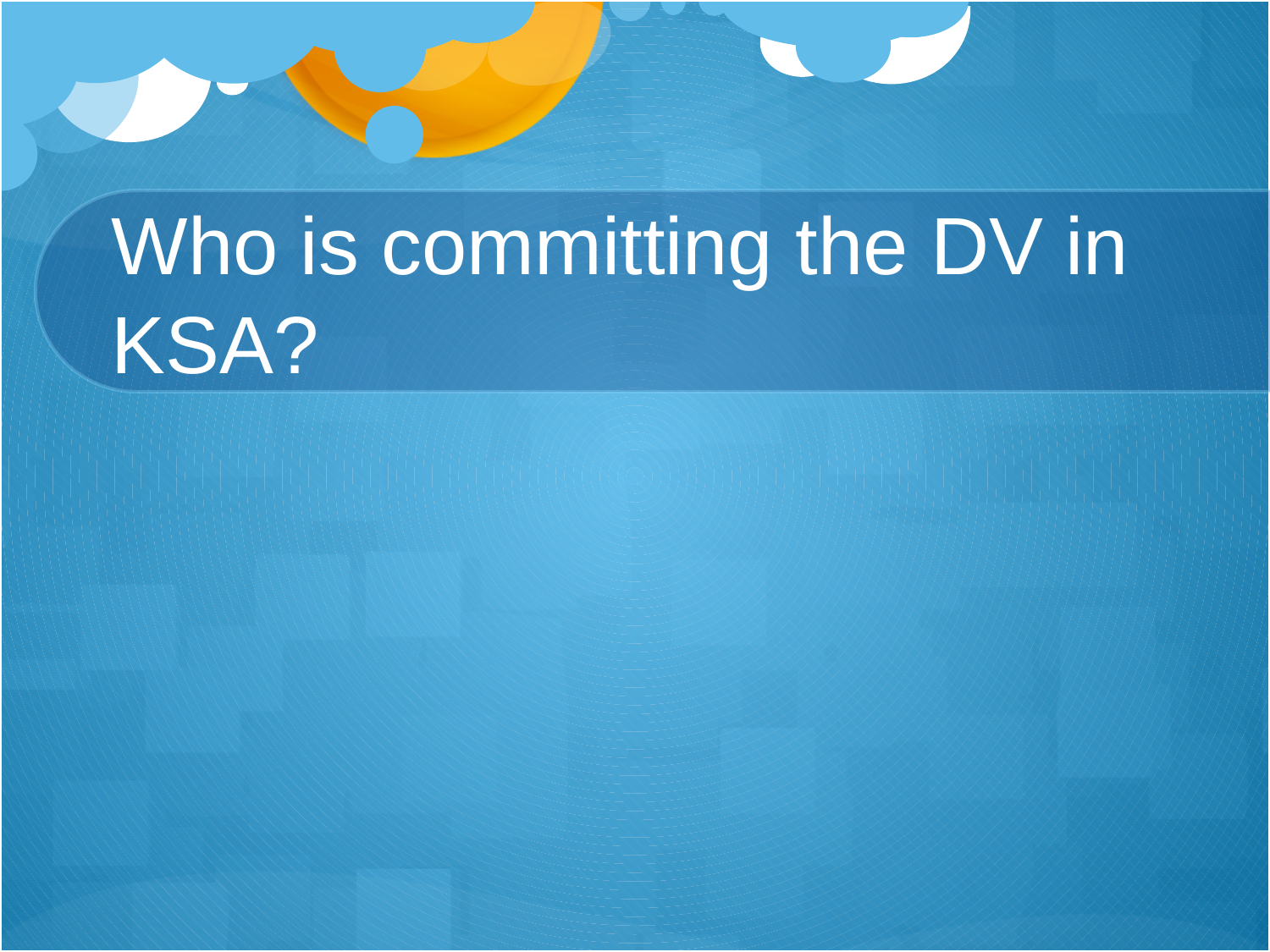

# Who is committing the DV in KSA?